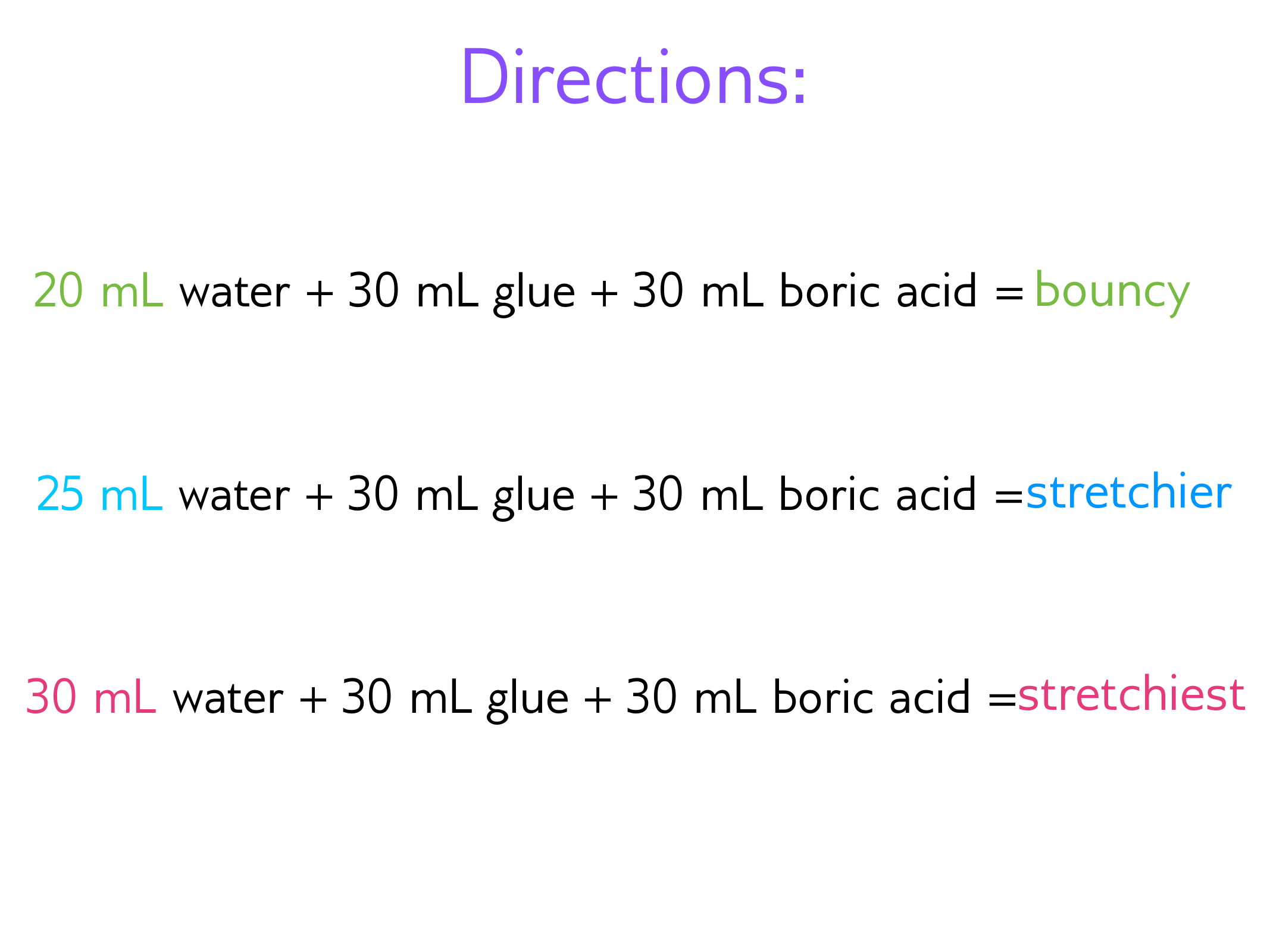

Directions:
bouncy
20 mL water + 30 mL glue + 30 mL boric acid =
stretchier
25 mL water + 30 mL glue + 30 mL boric acid =
stretchiest
30 mL water + 30 mL glue + 30 mL boric acid =